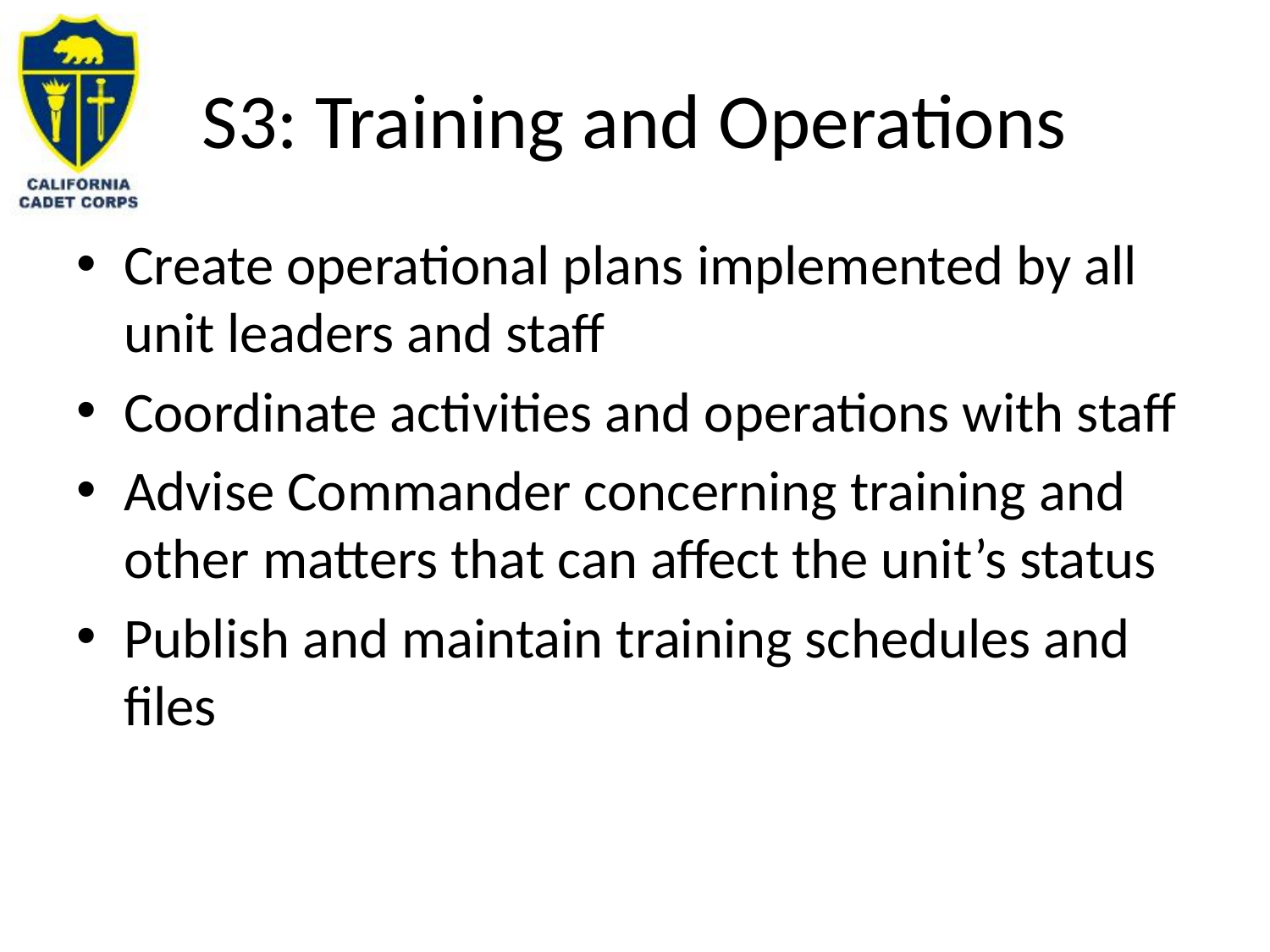

# S3: Training and Operations
Create operational plans implemented by all unit leaders and staff
Coordinate activities and operations with staff
Advise Commander concerning training and other matters that can affect the unit’s status
Publish and maintain training schedules and files